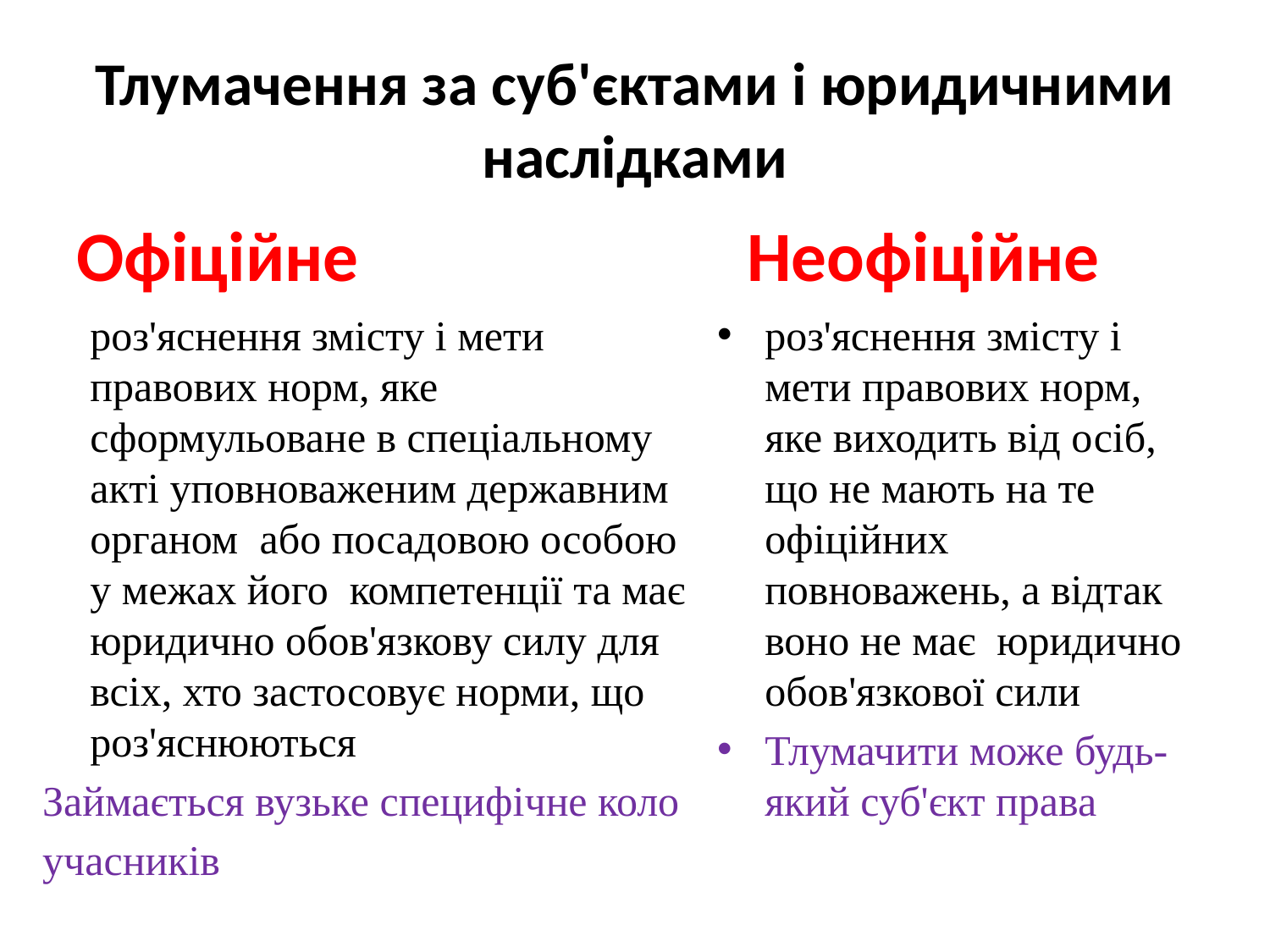

# Тлумачення за суб'єктами і юридичними наслідками
Офіційне
Неофіційне
	роз'яснення змісту і мети правових норм, яке сформульоване в спеціальному акті уповноваженим державним органом  або посадовою особою у межах його  компетенції та має юридично обов'язкову силу для всіх, хто застосовує норми, що роз'яснюються
Займається вузьке специфічне коло
учасників
роз'яснення змісту і мети правових норм, яке виходить від осіб, що не мають на те офіційних повноважень, а відтак воно не має  юридично обов'язкової сили
Тлумачити може будь-який суб'єкт права